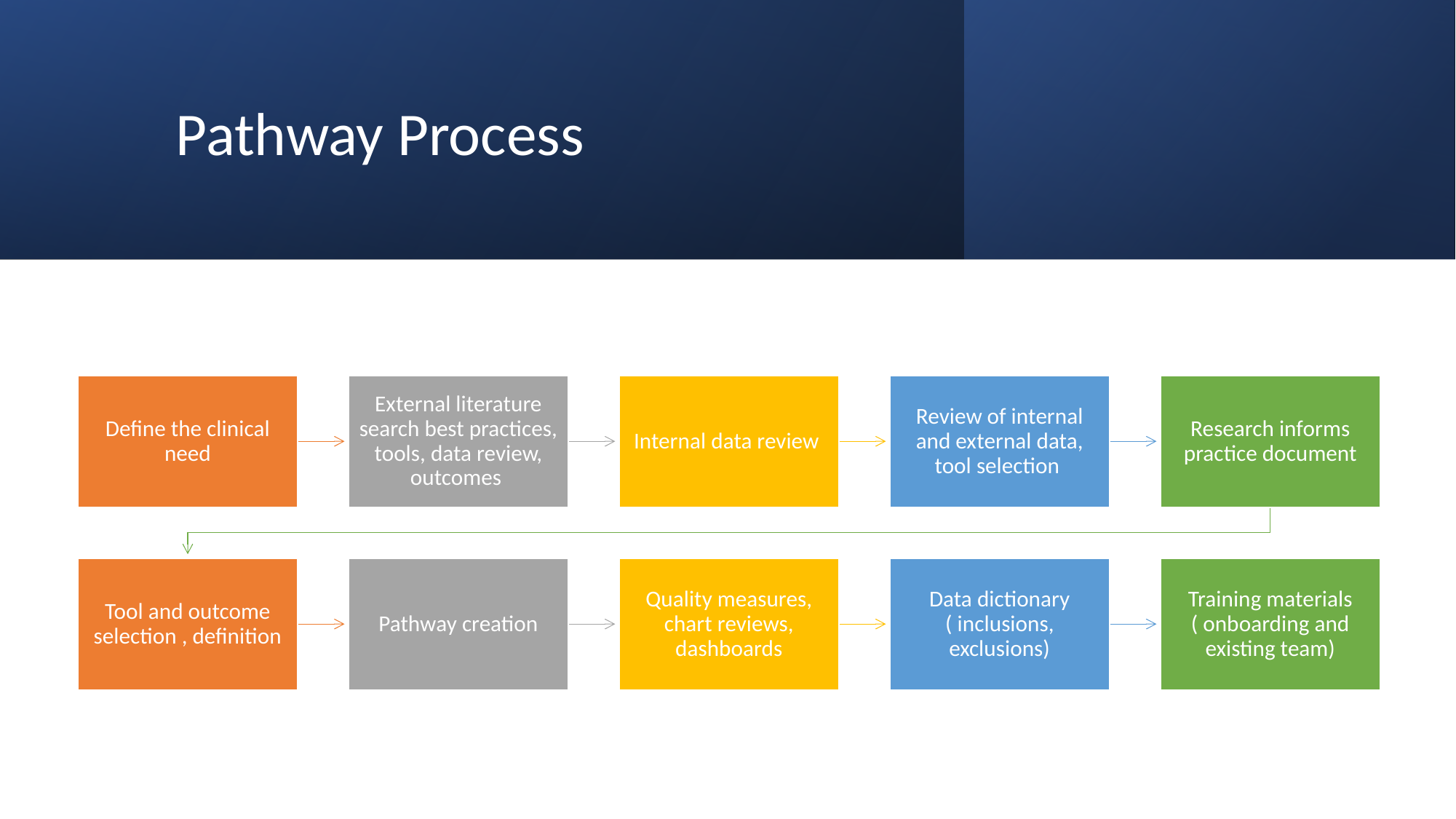

# Pathway Process

Define the clinical need

External literature search best practices, tools, data review, outcomes

Internal data review

Review of internal and external data, tool selection

Research informs practice document

Tool and outcome selection , definition

Pathway creation

Quality measures, chart reviews, dashboards

Data dictionary ( inclusions, exclusions)
Training materials ( onboarding and existing team)